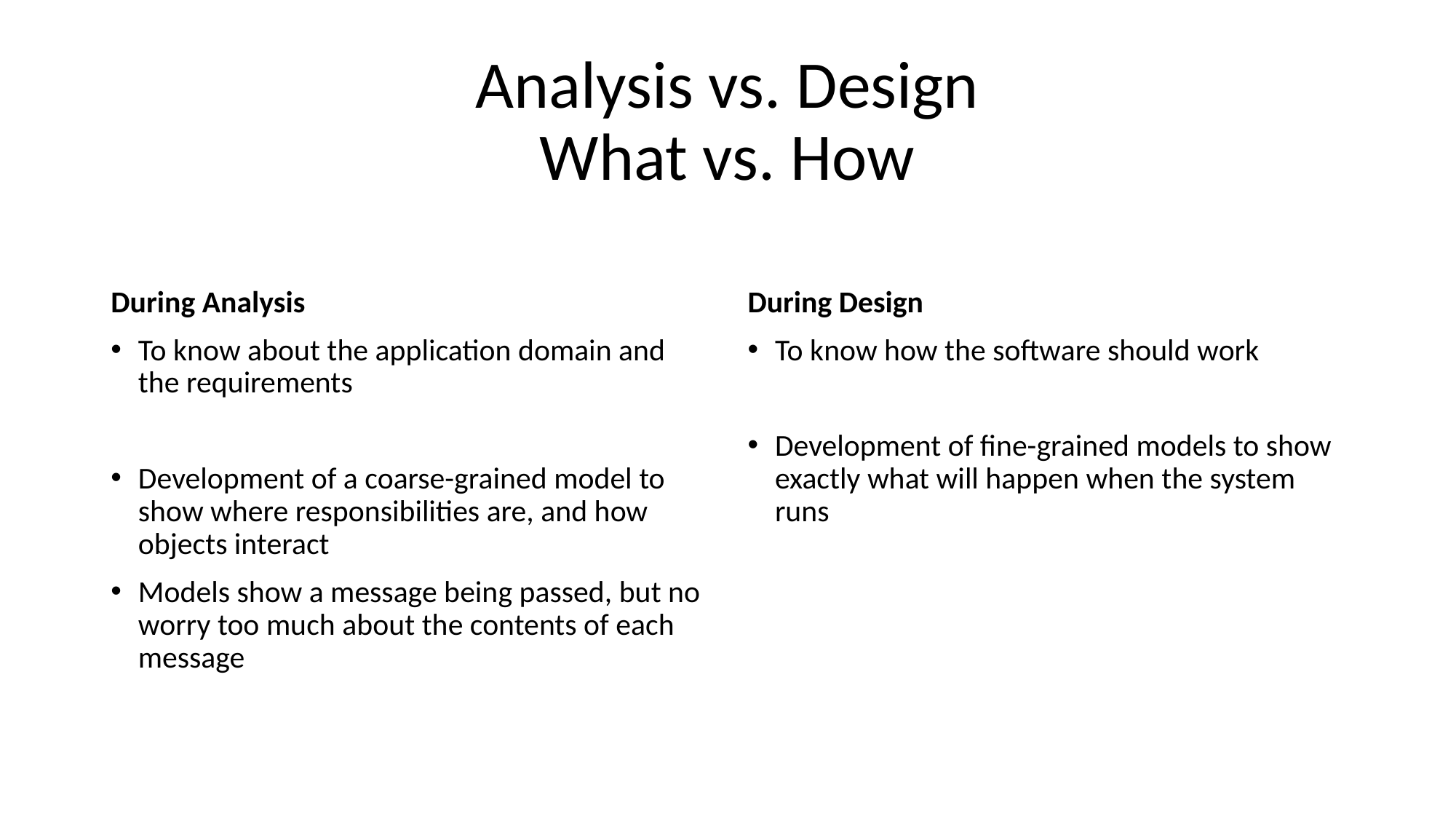

# Analysis vs. Design What vs. How
During Analysis
To know about the application domain and the requirements

Development of a coarse-grained model to show where responsibilities are, and how objects interact
Models show a message being passed, but no worry too much about the contents of each message
During Design
To know how the software should work

Development of fine-grained models to show exactly what will happen when the system runs